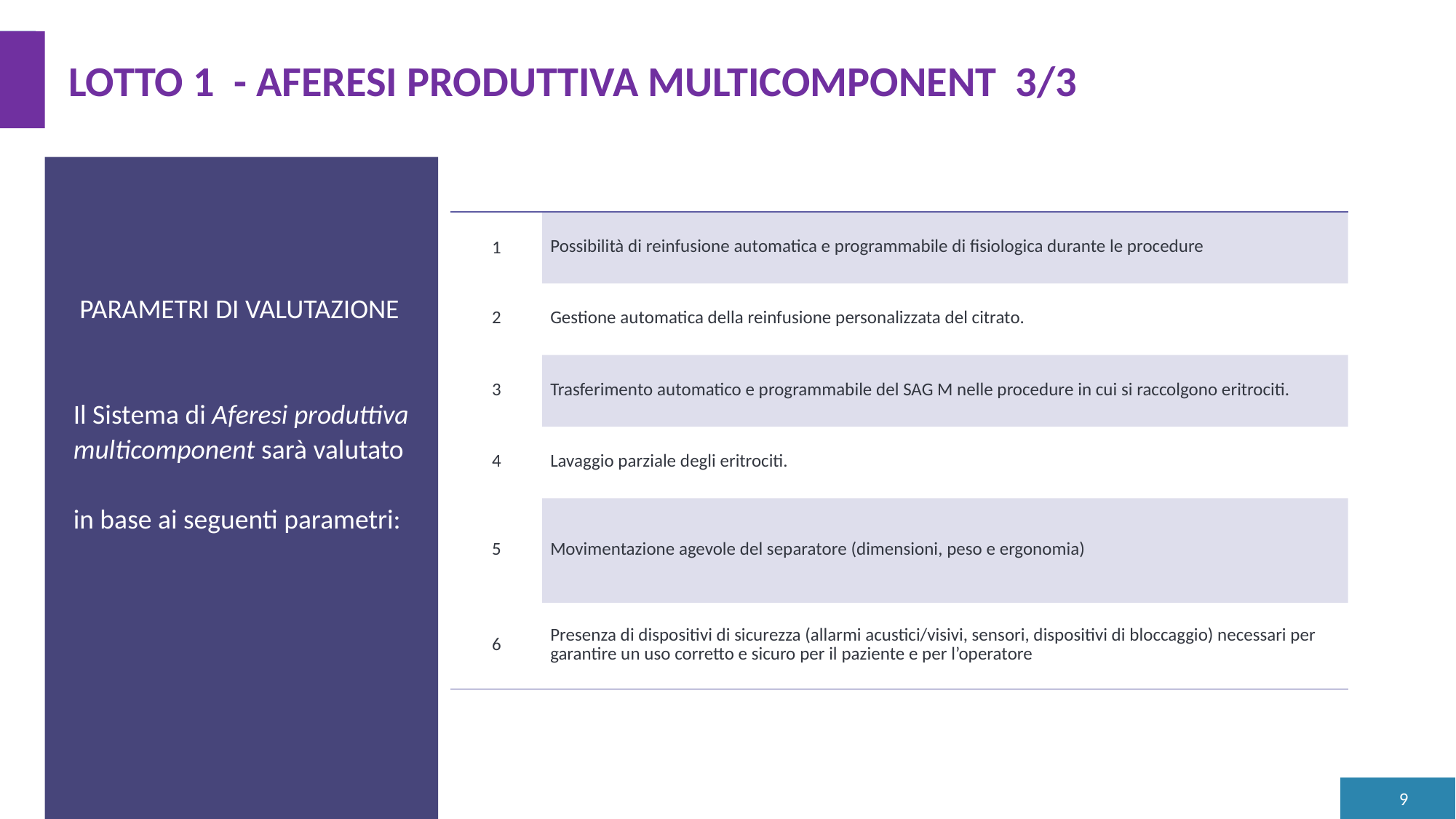

LOTTO 1  - AFERESI PRODUTTIVA MULTICOMPONENT  3/3

| 1 | Possibilità di reinfusione automatica e programmabile di fisiologica durante le procedure |
| --- | --- |
| 2 | Gestione automatica della reinfusione personalizzata del citrato. |
| 3 | Trasferimento automatico e programmabile del SAG M nelle procedure in cui si raccolgono eritrociti. |
| 4 | Lavaggio parziale degli eritrociti. |
| 5 | Movimentazione agevole del separatore (dimensioni, peso e ergonomia) |
| 6 | Presenza di dispositivi di sicurezza (allarmi acustici/visivi, sensori, dispositivi di bloccaggio) necessari per garantire un uso corretto e sicuro per il paziente e per l’operatore |
PARAMETRI DI VALUTAZIONE

Il Sistema di Aferesi produttiva multicomponent sarà valutato
in base ai seguenti parametri:

9